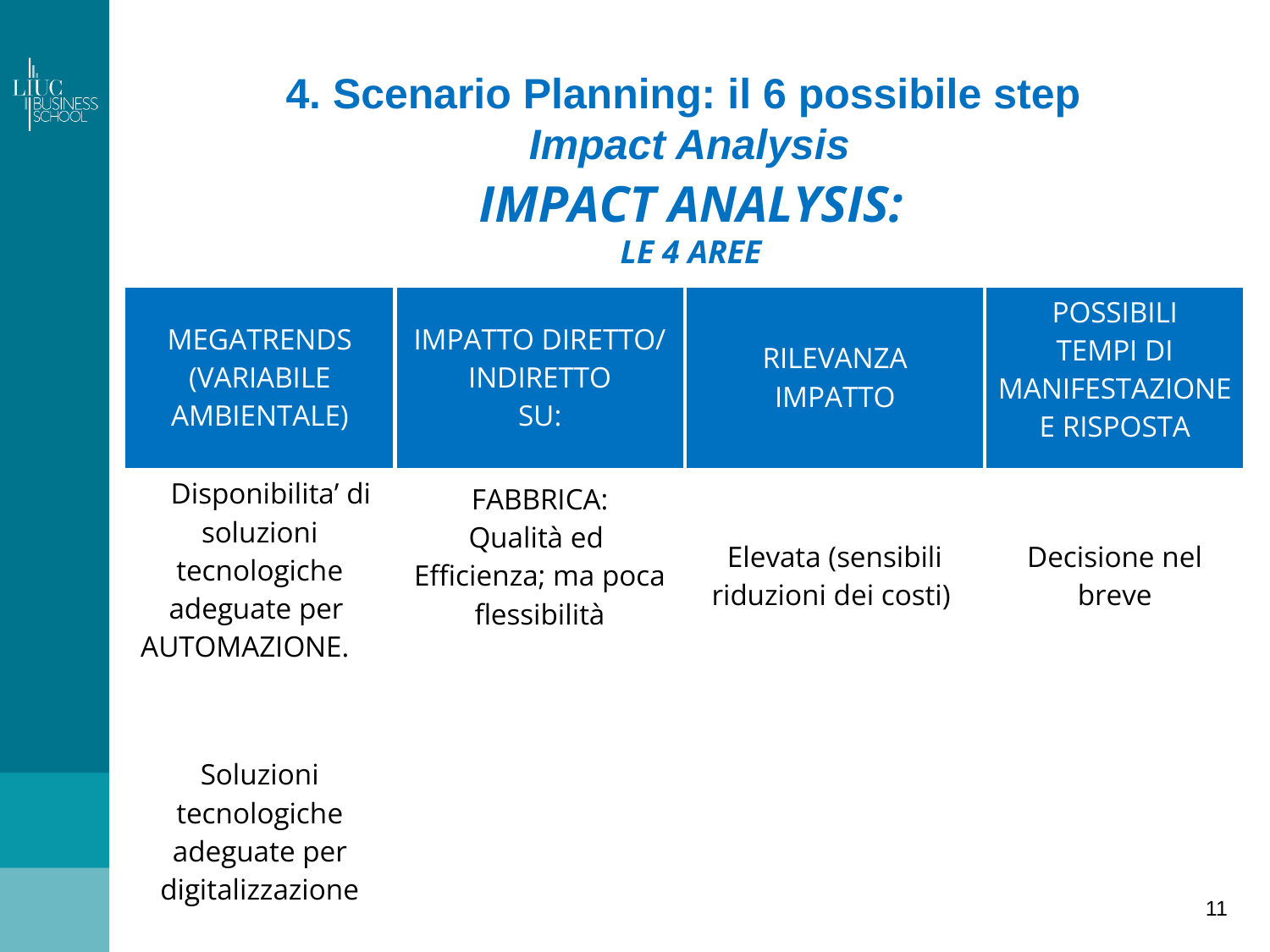

# 4. Scenario Planning: il 6 possibile step Impact Analysis
IMPACT ANALYSIS:
LE 4 AREE
| MEGATRENDS (VARIABILE AMBIENTALE) | IMPATTO DIRETTO/ INDIRETTO SU: | RILEVANZA IMPATTO | POSSIBILI TEMPI DI MANIFESTAZIONE E RISPOSTA |
| --- | --- | --- | --- |
| Disponibilita’ di soluzioni tecnologiche adeguate per AUTOMAZIONE. | FABBRICA: Qualità ed Efficienza; ma poca flessibilità | Elevata (sensibili riduzioni dei costi) | Decisione nel breve |
|  |  |  |  |
| Soluzioni tecnologiche adeguate per digitalizzazione |  |  |  |
|  |  |  |  |
11